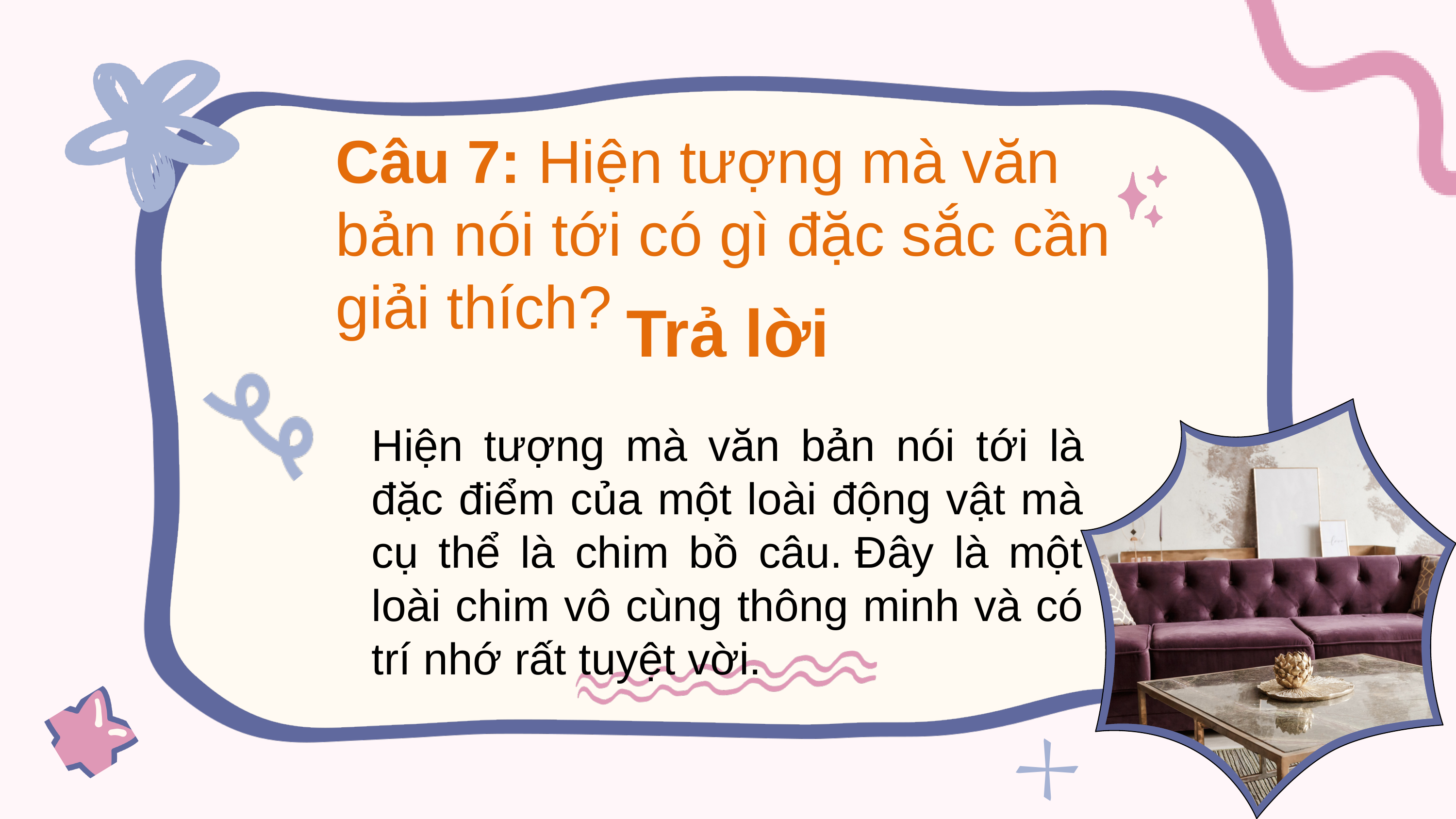

Câu 7: Hiện tượng mà văn bản nói tới có gì đặc sắc cần giải thích?

Trả lời

Hiện tượng mà văn bản nói tới là đặc điểm của một loài động vật mà cụ thể là chim bồ câu. Đây là một loài chim vô cùng thông minh và có trí nhớ rất tuyệt vời.